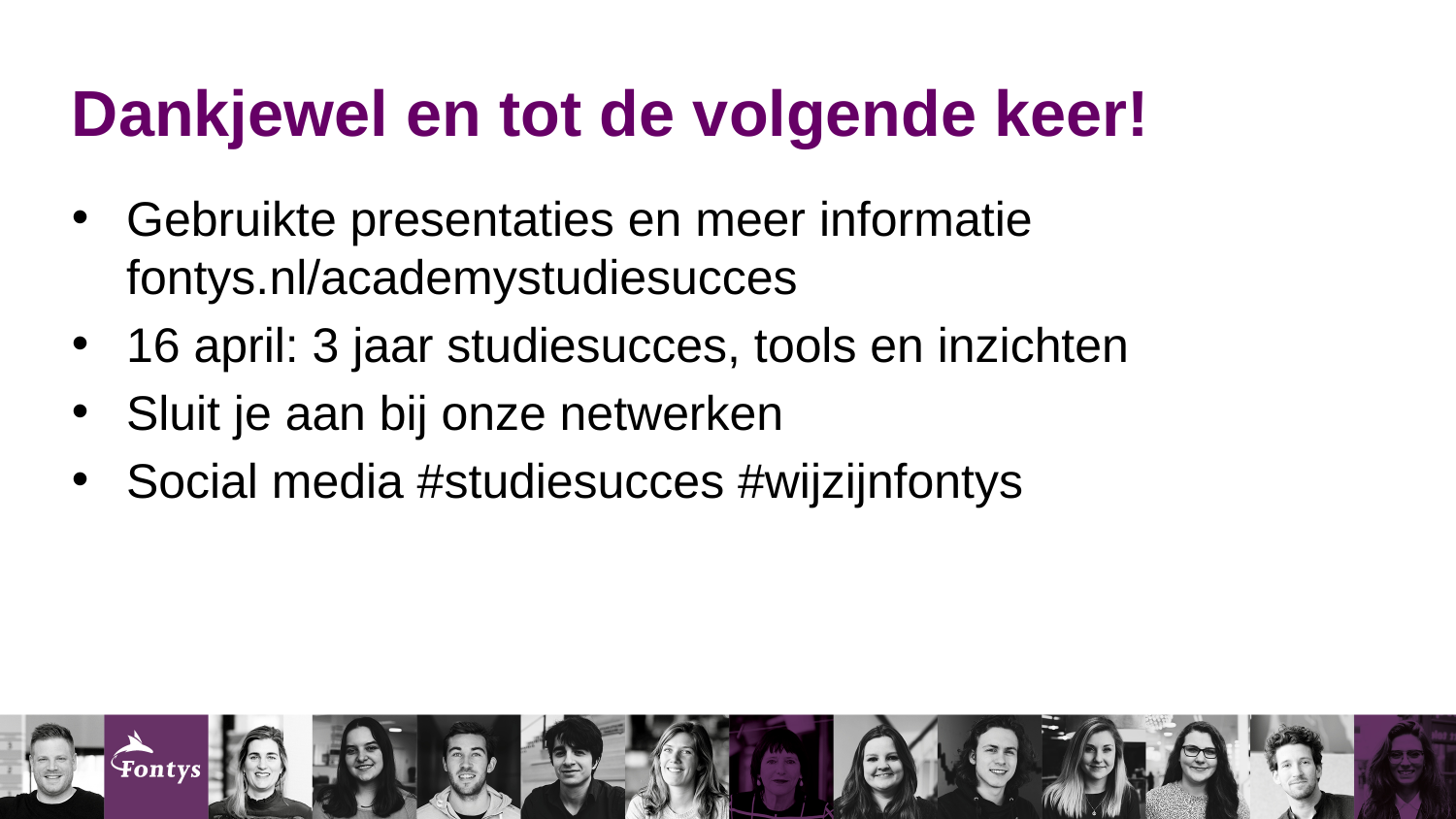

# Dankjewel en tot de volgende keer!
Gebruikte presentaties en meer informatie fontys.nl/academystudiesucces
16 april: 3 jaar studiesucces, tools en inzichten
Sluit je aan bij onze netwerken
Social media #studiesucces #wijzijnfontys